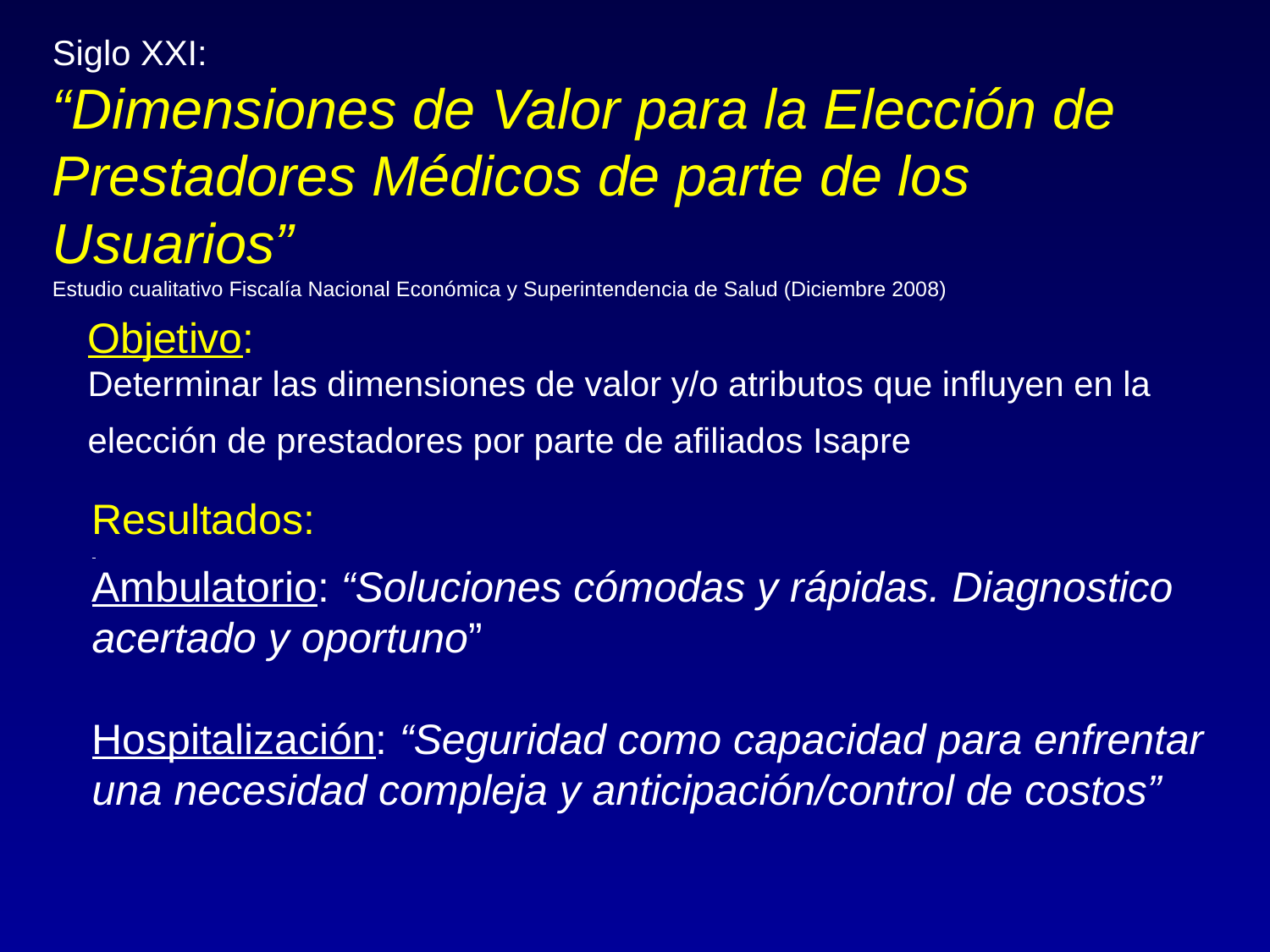

# Siglo XXI: “Dimensiones de Valor para la Elección de  Prestadores Médicos de parte de los Usuarios” Estudio cualitativo Fiscalía Nacional Económica y Superintendencia de Salud (Diciembre 2008)
Objetivo:
Determinar las dimensiones de valor y/o atributos que influyen en la elección de prestadores por parte de afiliados Isapre
Resultados:

Ambulatorio: “Soluciones cómodas y rápidas. Diagnostico acertado y oportuno”

Hospitalización: “Seguridad como capacidad para enfrentar una necesidad compleja y anticipación/control de costos”